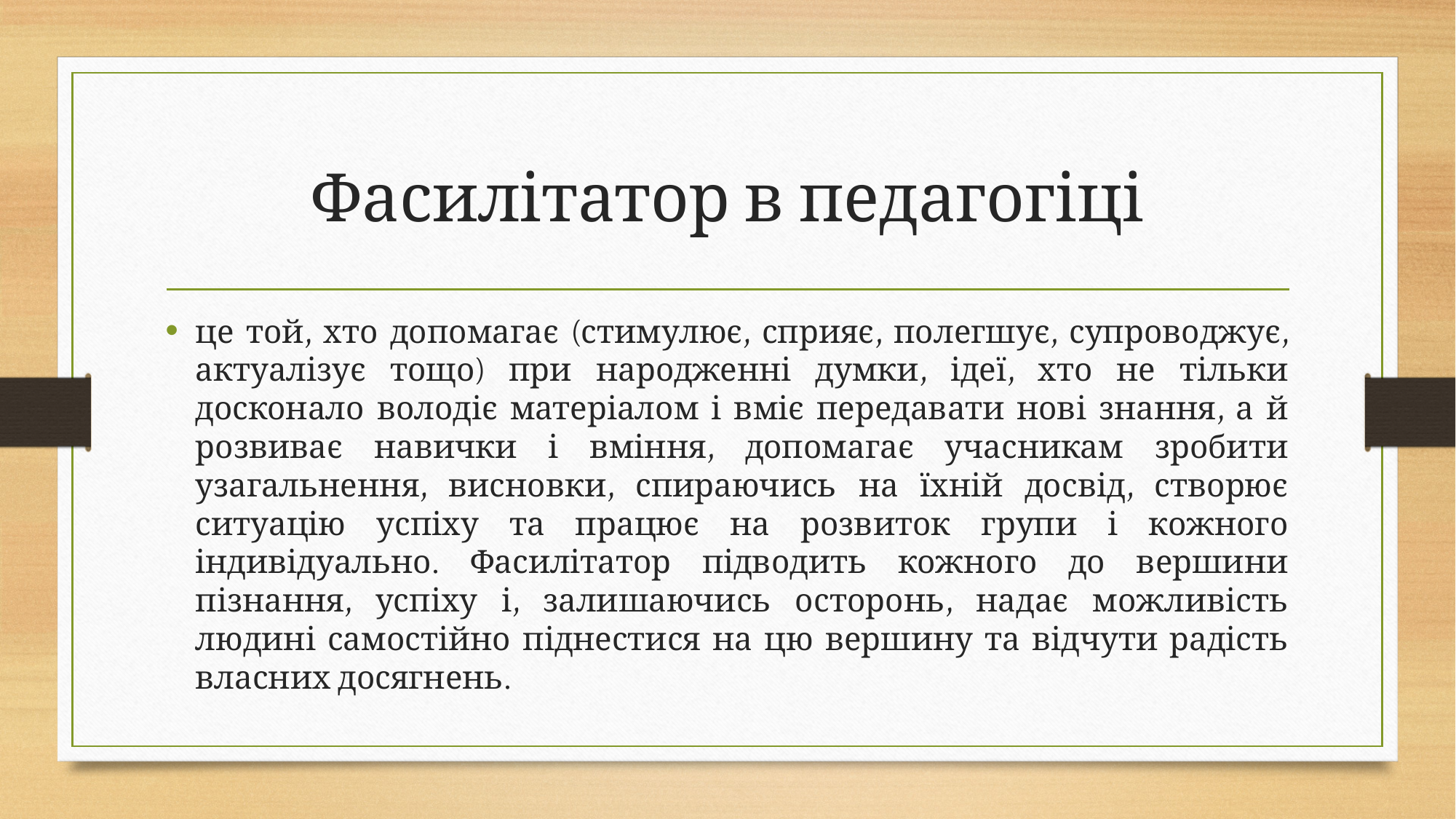

# Фасилітатор в педагогіці
це той, хто допомагає (стимулює, сприяє, полегшує, супроводжує, актуалізує тощо) при народженні думки, ідеї, хто не тільки досконало володіє матеріалом і вміє передавати нові знання, а й розвиває навички і вміння, допомагає учасникам зробити узагальнення, висновки, спираючись на їхній досвід, створює ситуацію успіху та працює на розвиток групи і кожного індивідуально. Фасилітатор підводить кожного до вершини пізнання, успіху і, залишаючись осторонь, надає можливість людині самостійно піднестися на цю вершину та відчути радість власних досягнень.